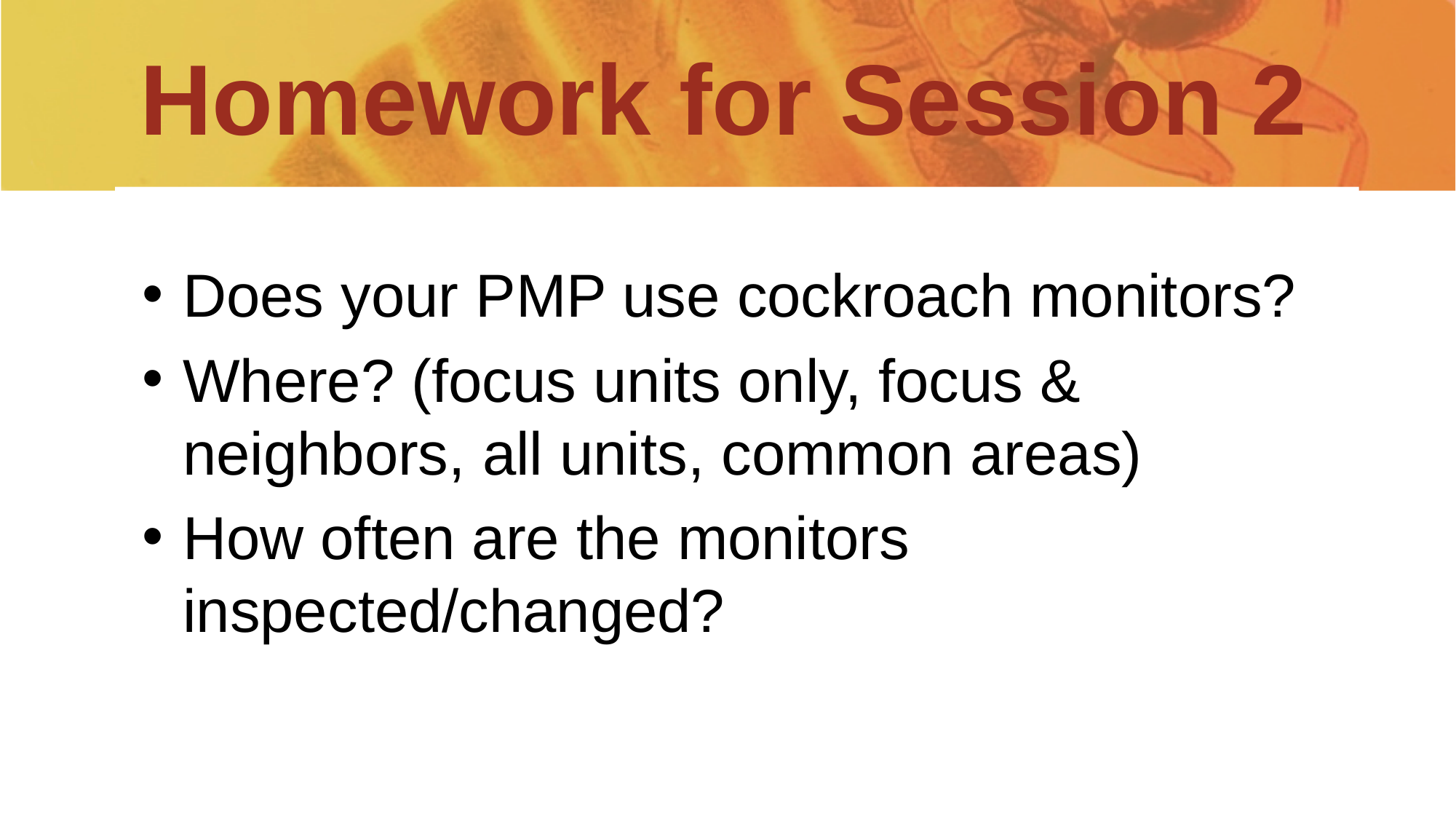

# Homework for Session 2

Does your PMP use cockroach monitors?
Where? (focus units only, focus & neighbors, all units, common areas)
How often are the monitors inspected/changed?